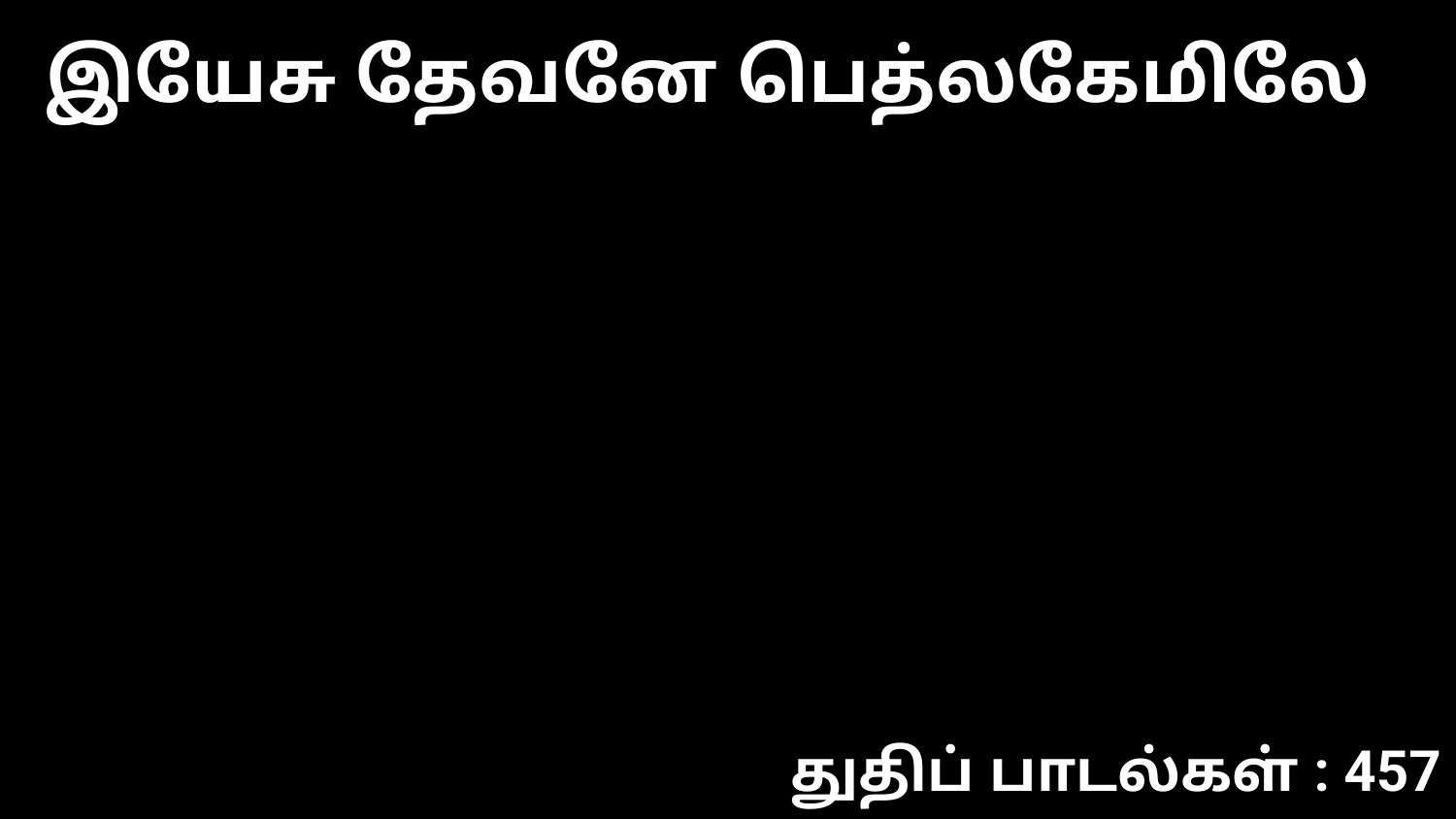

இயேசு தேவனே பெத்லகேமிலே
துதிப் பாடல்கள் : 457